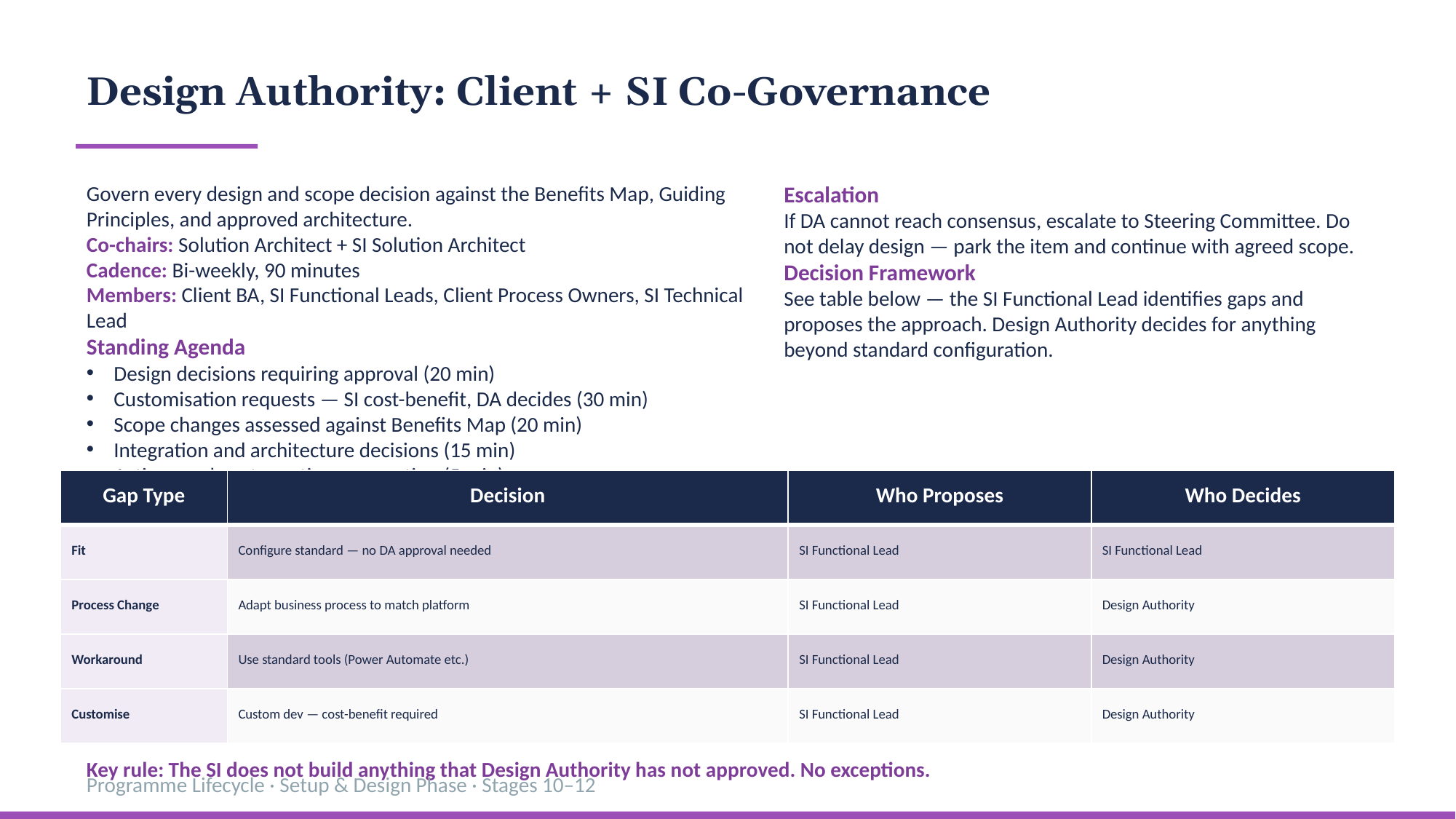

Design Authority: Client + SI Co-Governance

Govern every design and scope decision against the Benefits Map, Guiding Principles, and approved architecture.
Co-chairs: Solution Architect + SI Solution Architect
Cadence: Bi-weekly, 90 minutes
Members: Client BA, SI Functional Leads, Client Process Owners, SI Technical Lead
Standing Agenda
Design decisions requiring approval (20 min)
Customisation requests — SI cost-benefit, DA decides (30 min)
Scope changes assessed against Benefits Map (20 min)
Integration and architecture decisions (15 min)
Actions and next meeting preparation (5 min)
Escalation
If DA cannot reach consensus, escalate to Steering Committee. Do not delay design — park the item and continue with agreed scope.
Decision Framework
See table below — the SI Functional Lead identifies gaps and proposes the approach. Design Authority decides for anything beyond standard configuration.
| Gap Type | Decision | Who Proposes | Who Decides |
| --- | --- | --- | --- |
| Fit | Configure standard — no DA approval needed | SI Functional Lead | SI Functional Lead |
| Process Change | Adapt business process to match platform | SI Functional Lead | Design Authority |
| Workaround | Use standard tools (Power Automate etc.) | SI Functional Lead | Design Authority |
| Customise | Custom dev — cost-benefit required | SI Functional Lead | Design Authority |
Key rule: The SI does not build anything that Design Authority has not approved. No exceptions.
Programme Lifecycle · Setup & Design Phase · Stages 10–12